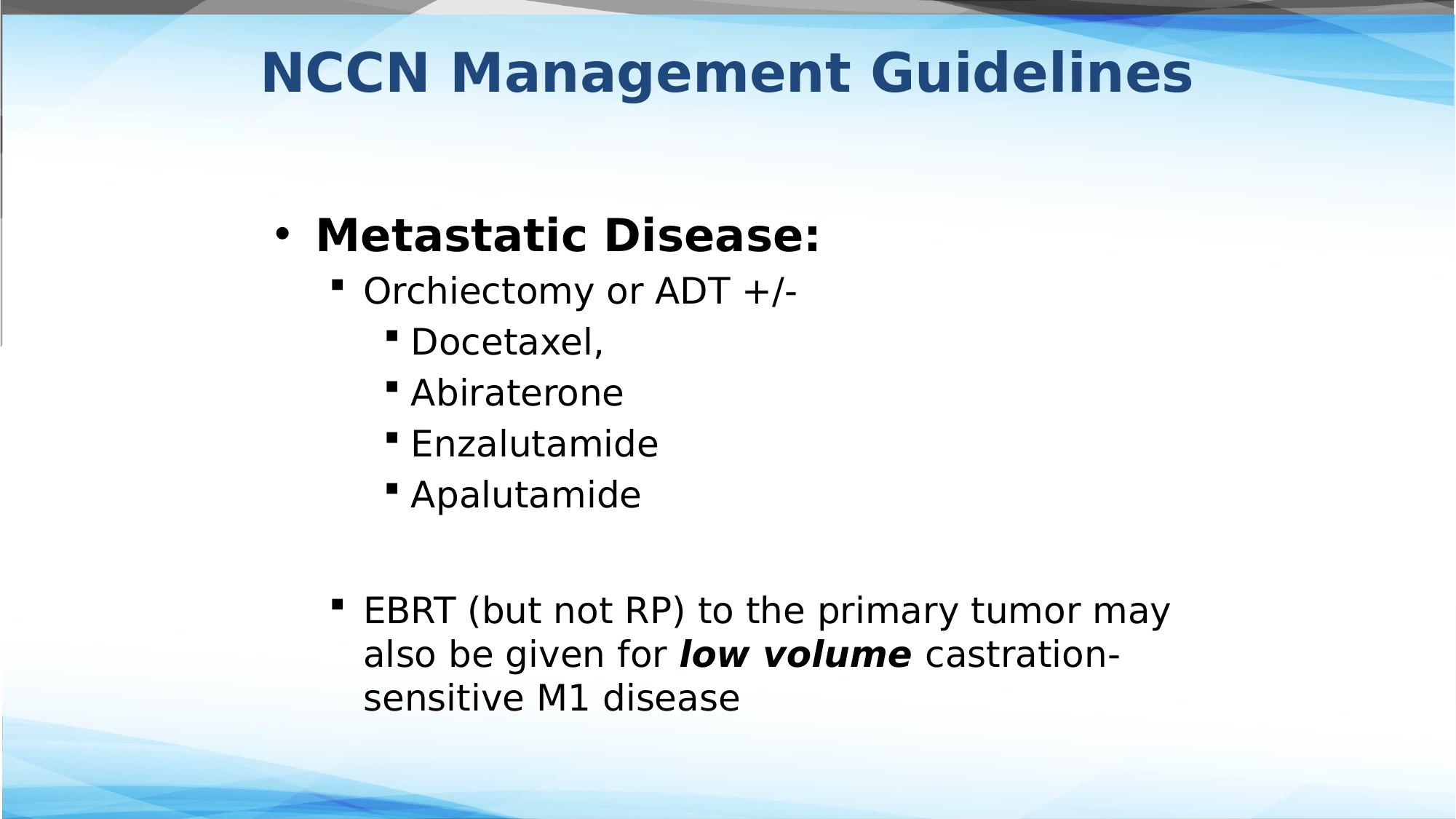

# NCCN Management Guidelines
Metastatic Disease:
Orchiectomy or ADT +/-
Docetaxel,
Abiraterone
Enzalutamide
Apalutamide

EBRT (but not RP) to the primary tumor may also be given for low volume castration-sensitive M1 disease